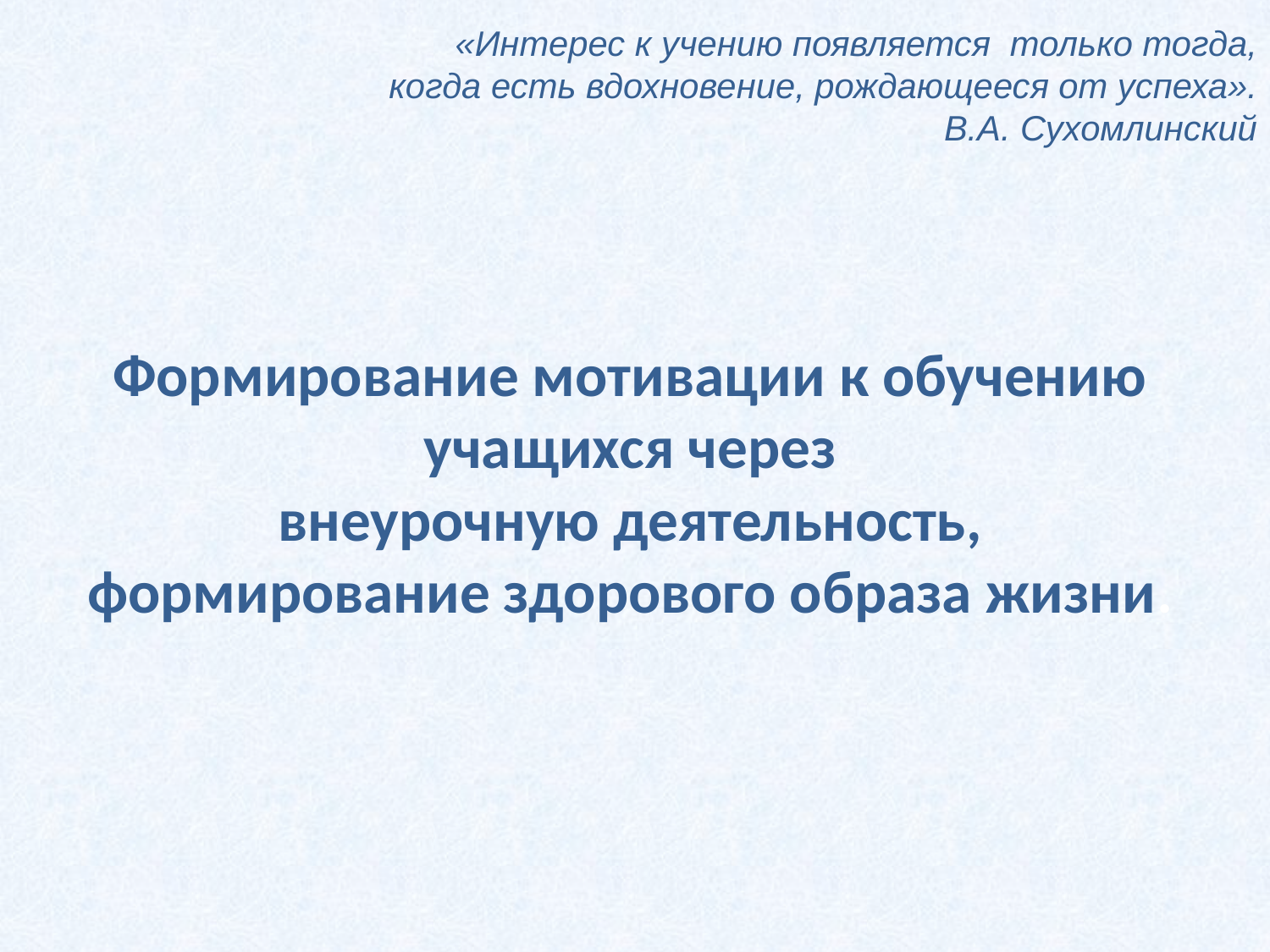

«Интерес к учению появляется  только тогда,
 когда есть вдохновение, рождающееся от успеха».
В.А. Сухомлинский
# Формирование мотивации к обучению учащихся через внеурочную деятельность, формирование здорового образа жизни.